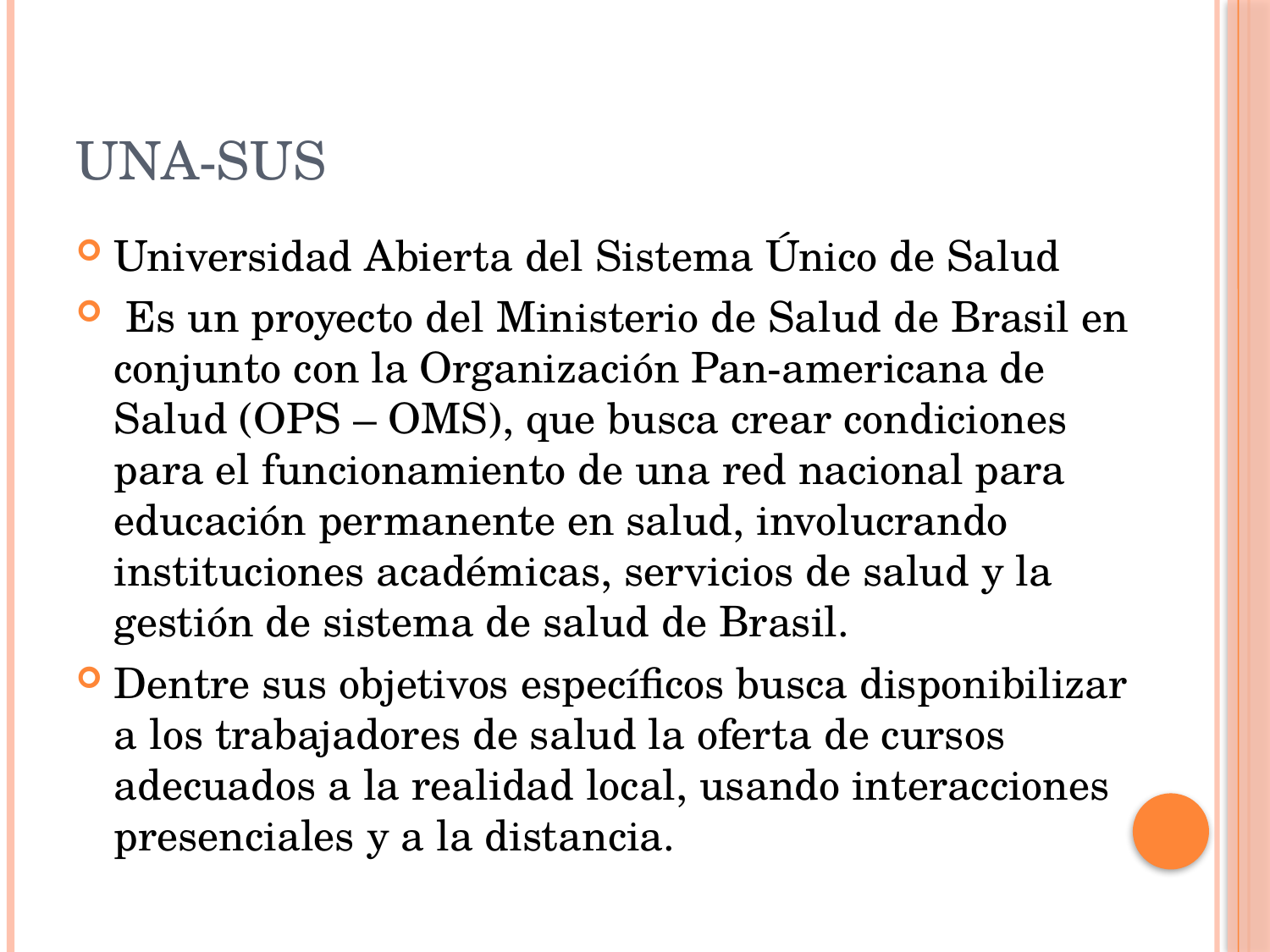

# UNA-SUS
Universidad Abierta del Sistema Único de Salud
 Es un proyecto del Ministerio de Salud de Brasil en conjunto con la Organización Pan-americana de Salud (OPS – OMS), que busca crear condiciones para el funcionamiento de una red nacional para educación permanente en salud, involucrando instituciones académicas, servicios de salud y la gestión de sistema de salud de Brasil.
Dentre sus objetivos específicos busca disponibilizar
a los trabajadores de salud la oferta de cursos adecuados a la realidad local, usando interacciones presenciales y a la distancia.